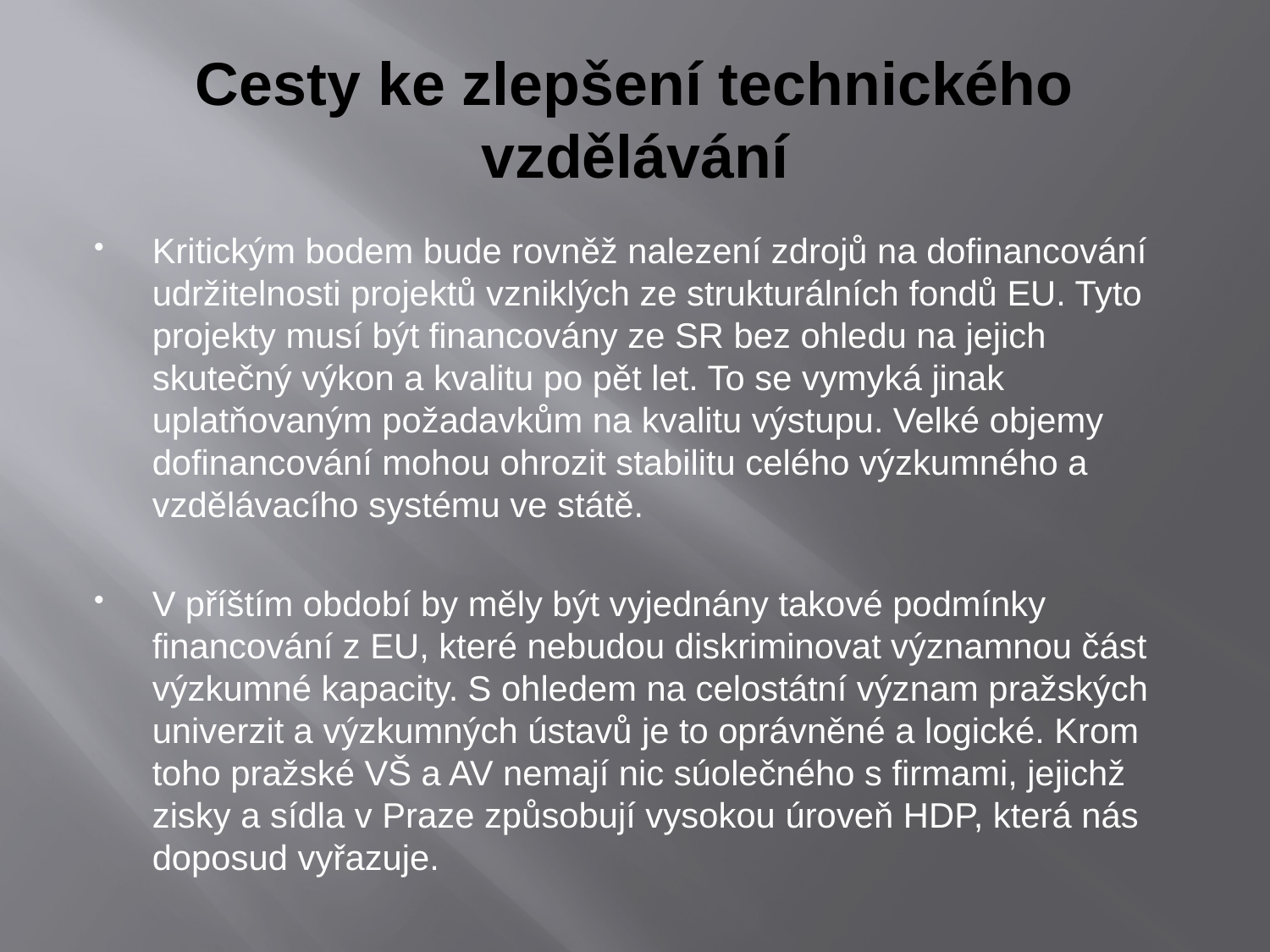

# Cesty ke zlepšení technického vzdělávání
Kritickým bodem bude rovněž nalezení zdrojů na dofinancování udržitelnosti projektů vzniklých ze strukturálních fondů EU. Tyto projekty musí být financovány ze SR bez ohledu na jejich skutečný výkon a kvalitu po pět let. To se vymyká jinak uplatňovaným požadavkům na kvalitu výstupu. Velké objemy dofinancování mohou ohrozit stabilitu celého výzkumného a vzdělávacího systému ve státě.

V příštím období by měly být vyjednány takové podmínky financování z EU, které nebudou diskriminovat významnou část výzkumné kapacity. S ohledem na celostátní význam pražských univerzit a výzkumných ústavů je to oprávněné a logické. Krom toho pražské VŠ a AV nemají nic súolečného s firmami, jejichž zisky a sídla v Praze způsobují vysokou úroveň HDP, která nás doposud vyřazuje.